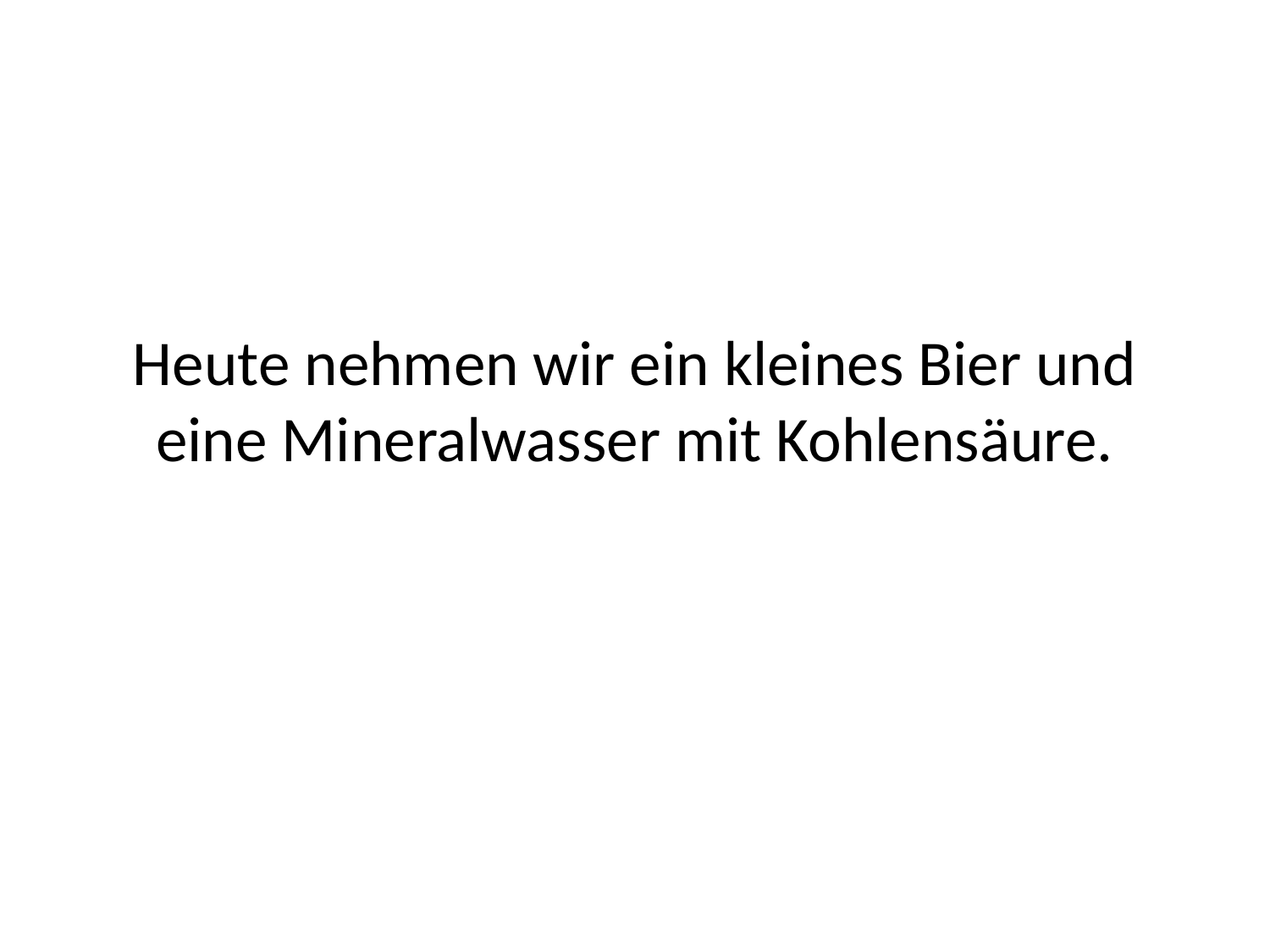

# Heute nehmen wir ein kleines Bier und eine Mineralwasser mit Kohlensäure.